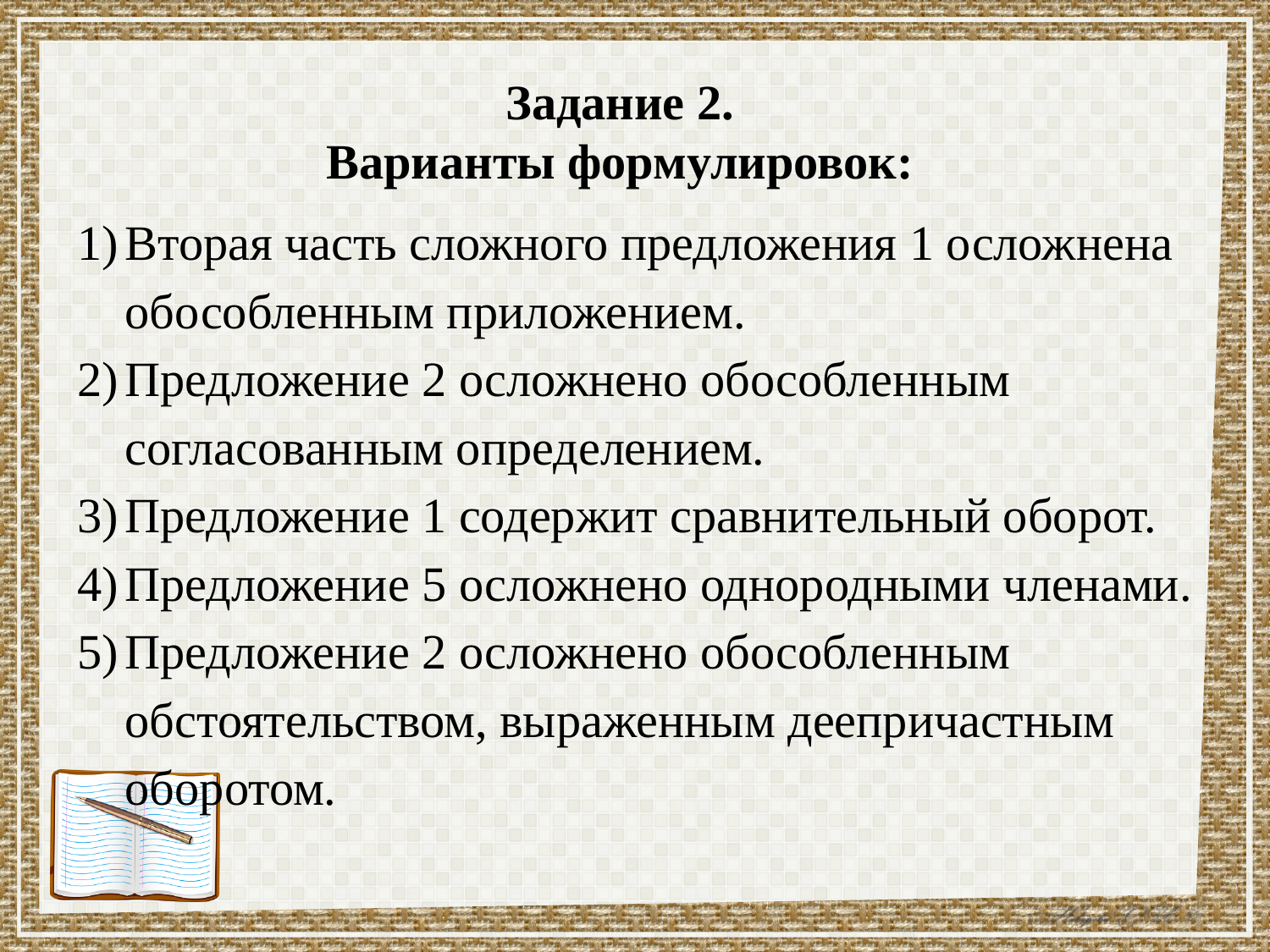

Задание 2.
Варианты формулировок:
Вторая часть сложного предложения 1 осложнена обособленным приложением.
Предложение 2 осложнено обособленным согласованным определением.
Предложение 1 содержит сравнительный оборот.
Предложение 5 осложнено однородными членами.
Предложение 2 осложнено обособленным обстоятельством, выраженным деепричастным оборотом.